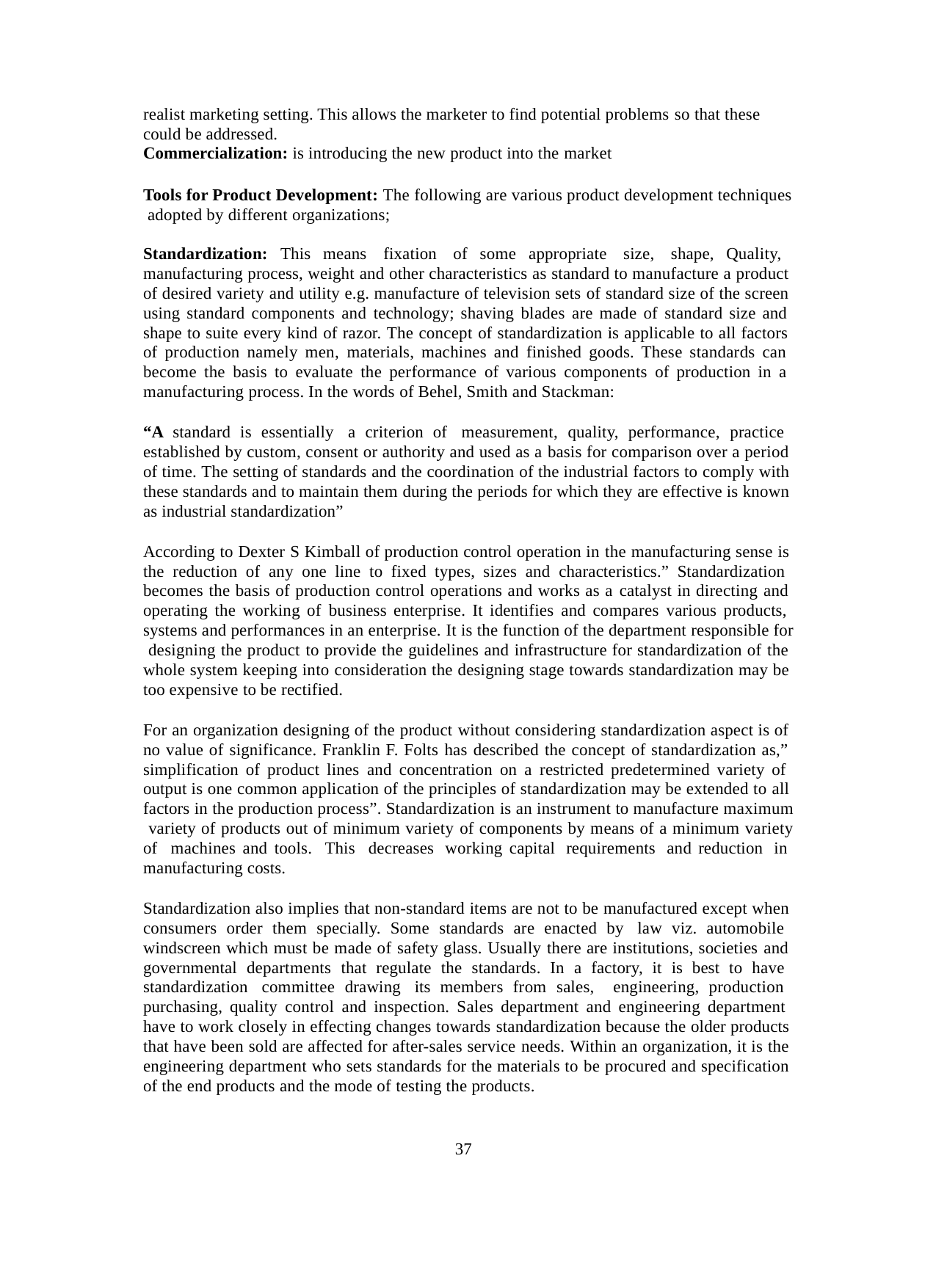

realist marketing setting. This allows the marketer to find potential problems so that these  could be addressed.
Commercialization: is introducing the new product into the market

Tools for Product Development: The following are various product development techniques  adopted by different organizations;

Standardization: This means fixation of some appropriate size, shape, Quality,  manufacturing process, weight and other characteristics as standard to manufacture a product  of desired variety and utility e.g. manufacture of television sets of standard size of the screen  using standard components and technology; shaving blades are made of standard size and  shape to suite every kind of razor. The concept of standardization is applicable to all factors  of production namely men, materials, machines and finished goods. These standards can  become the basis to evaluate the performance of various components of production in a  manufacturing process. In the words of Behel, Smith and Stackman:

“A standard is essentially a criterion of measurement, quality, performance, practice  established by custom, consent or authority and used as a basis for comparison over a period  of time. The setting of standards and the coordination of the industrial factors to comply with  these standards and to maintain them during the periods for which they are effective is known  as industrial standardization”

According to Dexter S Kimball of production control operation in the manufacturing sense is  the reduction of any one line to fixed types, sizes and characteristics.” Standardization  becomes the basis of production control operations and works as a catalyst in directing and  operating the working of business enterprise. It identifies and compares various products,  systems and performances in an enterprise. It is the function of the department responsible for  designing the product to provide the guidelines and infrastructure for standardization of the  whole system keeping into consideration the designing stage towards standardization may be  too expensive to be rectified.

For an organization designing of the product without considering standardization aspect is of  no value of significance. Franklin F. Folts has described the concept of standardization as,”  simplification of product lines and concentration on a restricted predetermined variety of  output is one common application of the principles of standardization may be extended to all  factors in the production process”. Standardization is an instrument to manufacture maximum  variety of products out of minimum variety of components by means of a minimum variety of  machines and tools.  This  decreases working capital requirements and reduction in  manufacturing costs.

Standardization also implies that non-standard items are not to be manufactured except when  consumers order them specially. Some standards are enacted by law viz. automobile  windscreen which must be made of safety glass. Usually there are institutions, societies and  governmental departments that regulate the standards. In a factory, it is best to have  standardization committee drawing its members from sales,  engineering, production  purchasing, quality control and inspection. Sales department and engineering department  have to work closely in effecting changes towards standardization because the older products  that have been sold are affected for after-sales service needs. Within an organization, it is the  engineering department who sets standards for the materials to be procured and specification  of the end products and the mode of testing the products.
37